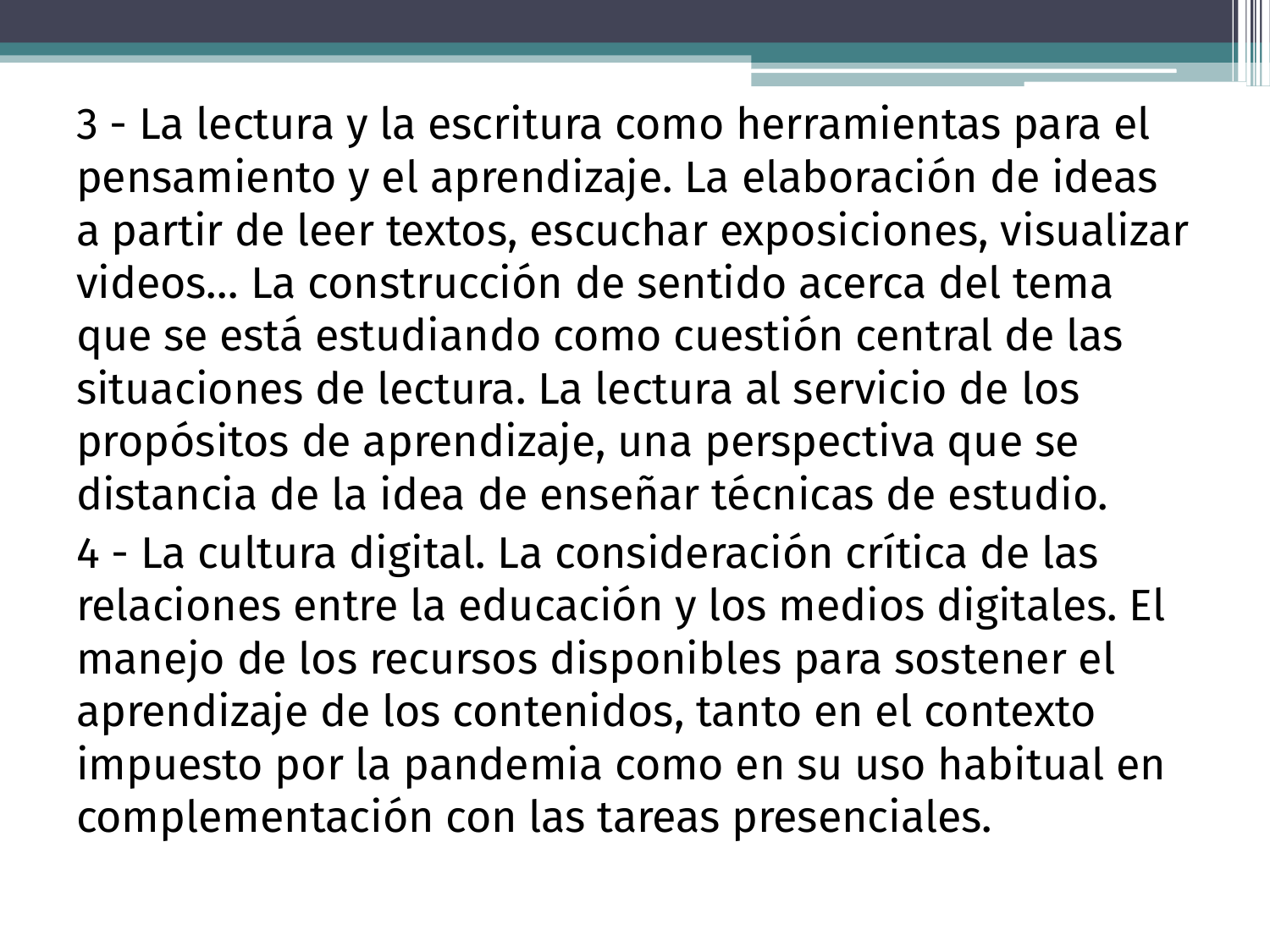

3 - La lectura y la escritura como herramientas para el pensamiento y el aprendizaje. La elaboración de ideas a partir de leer textos, escuchar exposiciones, visualizar videos… La construcción de sentido acerca del tema que se está estudiando como cuestión central de las situaciones de lectura. La lectura al servicio de los propósitos de aprendizaje, una perspectiva que se distancia de la idea de enseñar técnicas de estudio.
4 - La cultura digital. La consideración crítica de las relaciones entre la educación y los medios digitales. El manejo de los recursos disponibles para sostener el aprendizaje de los contenidos, tanto en el contexto impuesto por la pandemia como en su uso habitual en complementación con las tareas presenciales.